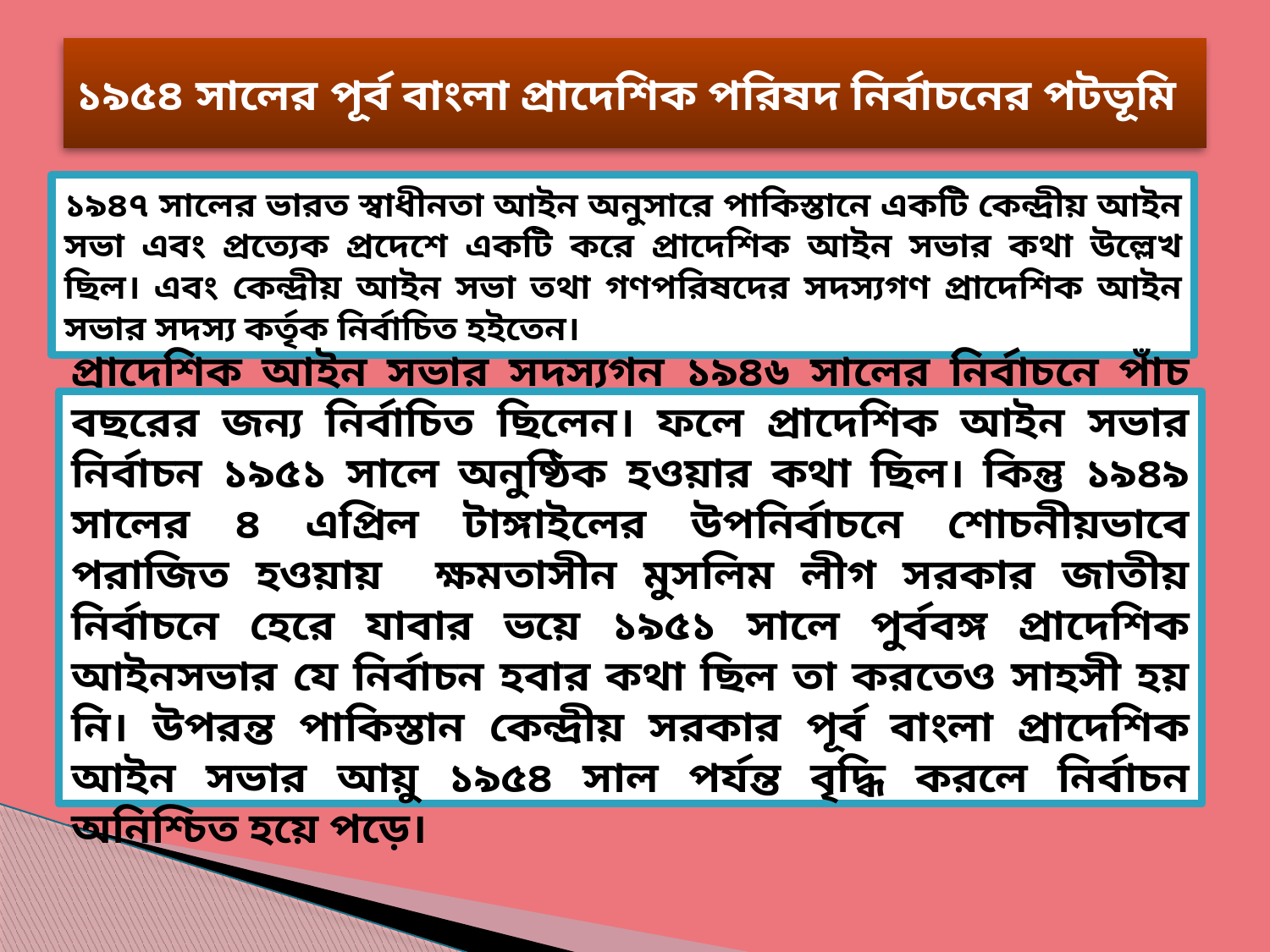

# ১৯৫৪ সালের পূর্ব বাংলা প্রাদেশিক পরিষদ নির্বাচনের পটভূমি
১৯৪৭ সালের ভারত স্বাধীনতা আইন অনুসারে পাকিস্তানে একটি কেন্দ্রীয় আইন সভা এবং প্রত্যেক প্রদেশে একটি করে প্রাদেশিক আইন সভার কথা উল্লেখ ছিল। এবং কেন্দ্রীয় আইন সভা তথা গণপরিষদের সদস্যগণ প্রাদেশিক আইন সভার সদস্য কর্তৃক নির্বাচিত হইতেন।
প্রাদেশিক আইন সভার সদস্যগন ১৯৪৬ সালের নির্বাচনে পাঁচ বছরের জন্য নির্বাচিত ছিলেন। ফলে প্রাদেশিক আইন সভার নির্বাচন ১৯৫১ সালে অনুষ্ঠিক হওয়ার কথা ছিল। কিন্তু ১৯৪৯ সালের ৪ এপ্রিল টাঙ্গাইলের উপনির্বাচনে শোচনীয়ভাবে পরাজিত হওয়ায়  ক্ষমতাসীন মুসলিম লীগ সরকার জাতীয় নির্বাচনে হেরে যাবার ভয়ে ১৯৫১ সালে পুর্ববঙ্গ প্রাদেশিক আইনসভার যে নির্বাচন হবার কথা ছিল তা করতেও সাহসী হয় নি। উপরন্ত পাকিস্তান কেন্দ্রীয় সরকার পূর্ব বাংলা প্রাদেশিক আইন সভার আয়ু ১৯৫৪ সাল পর্যন্ত বৃদ্ধি করলে নির্বাচন অনিশ্চিত হয়ে পড়ে।